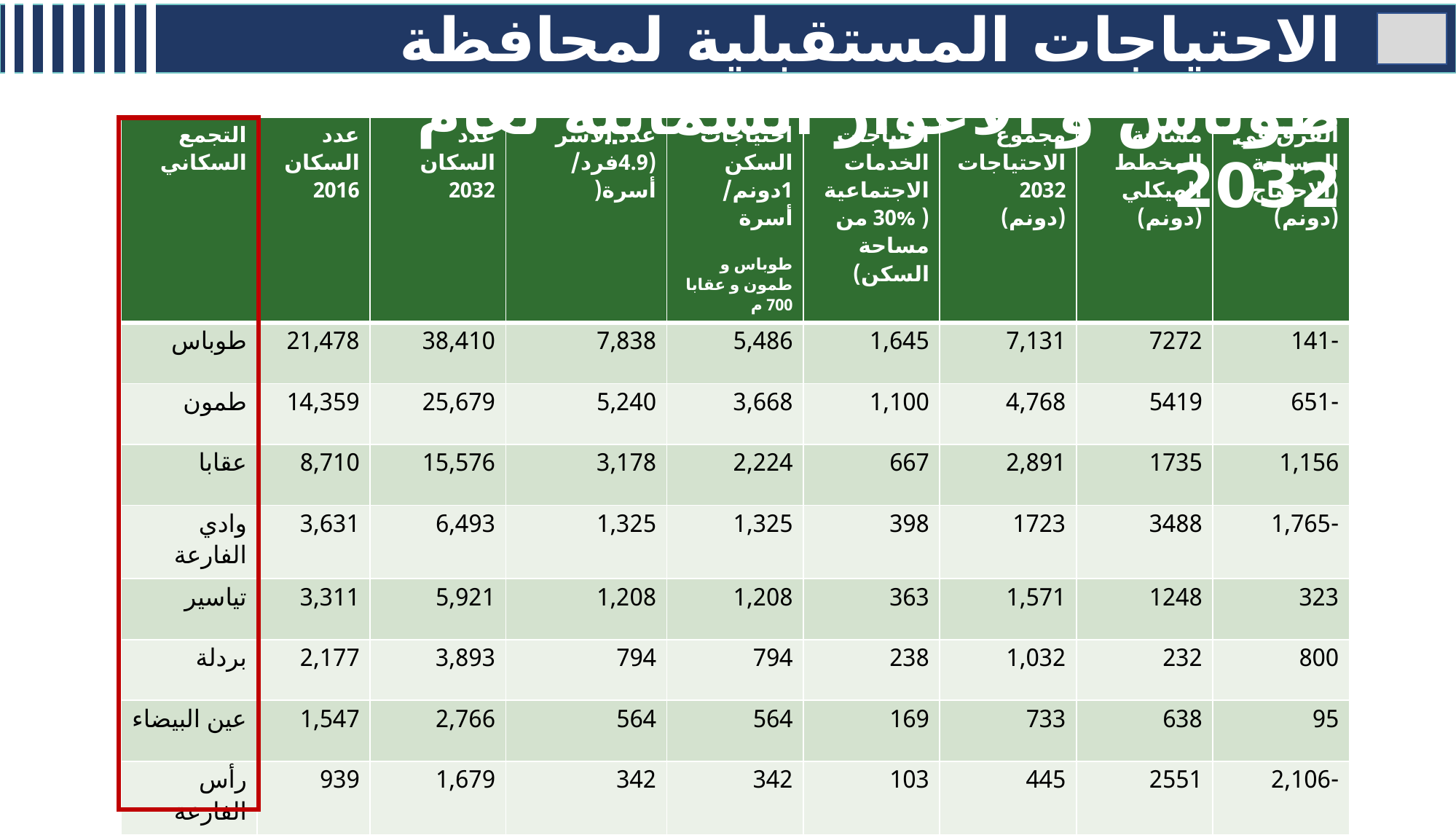

الاحتياجات المستقبلية لمحافظة طوباس و الأغوار الشمالية لعام 2032

| التجمع السكاني | عدد السكان 2016 | عدد السكان 2032 | عدد الاسر (4.9فرد/أسرة( | احتياجات السكن 1دونم/ أسرة طوباس و طمون و عقابا 700 م | احتياجات الخدمات الاجتماعية ( 30% من مساحة السكن) | مجموع الاحتياجات 2032 (دونم) | مساحة المخطط الهيكلي (دونم) | الفرق في المساحة (الاحتياج) (دونم) |
| --- | --- | --- | --- | --- | --- | --- | --- | --- |
| طوباس | 21,478 | 38,410 | 7,838 | 5,486 | 1,645 | 7,131 | 7272 | -141 |
| طمون | 14,359 | 25,679 | 5,240 | 3,668 | 1,100 | 4,768 | 5419 | -651 |
| عقابا | 8,710 | 15,576 | 3,178 | 2,224 | 667 | 2,891 | 1735 | 1,156 |
| وادي الفارعة | 3,631 | 6,493 | 1,325 | 1,325 | 398 | 1723 | 3488 | -1,765 |
| تياسير | 3,311 | 5,921 | 1,208 | 1,208 | 363 | 1,571 | 1248 | 323 |
| بردلة | 2,177 | 3,893 | 794 | 794 | 238 | 1,032 | 232 | 800 |
| عين البيضاء | 1,547 | 2,766 | 564 | 564 | 169 | 733 | 638 | 95 |
| رأس الفارعة | 939 | 1,679 | 342 | 342 | 103 | 445 | 2551 | -2,106 |
| الثغرة | 726 | 1,298 | 265 | 265 | 80 | 345 | 1801 | -1,456 |